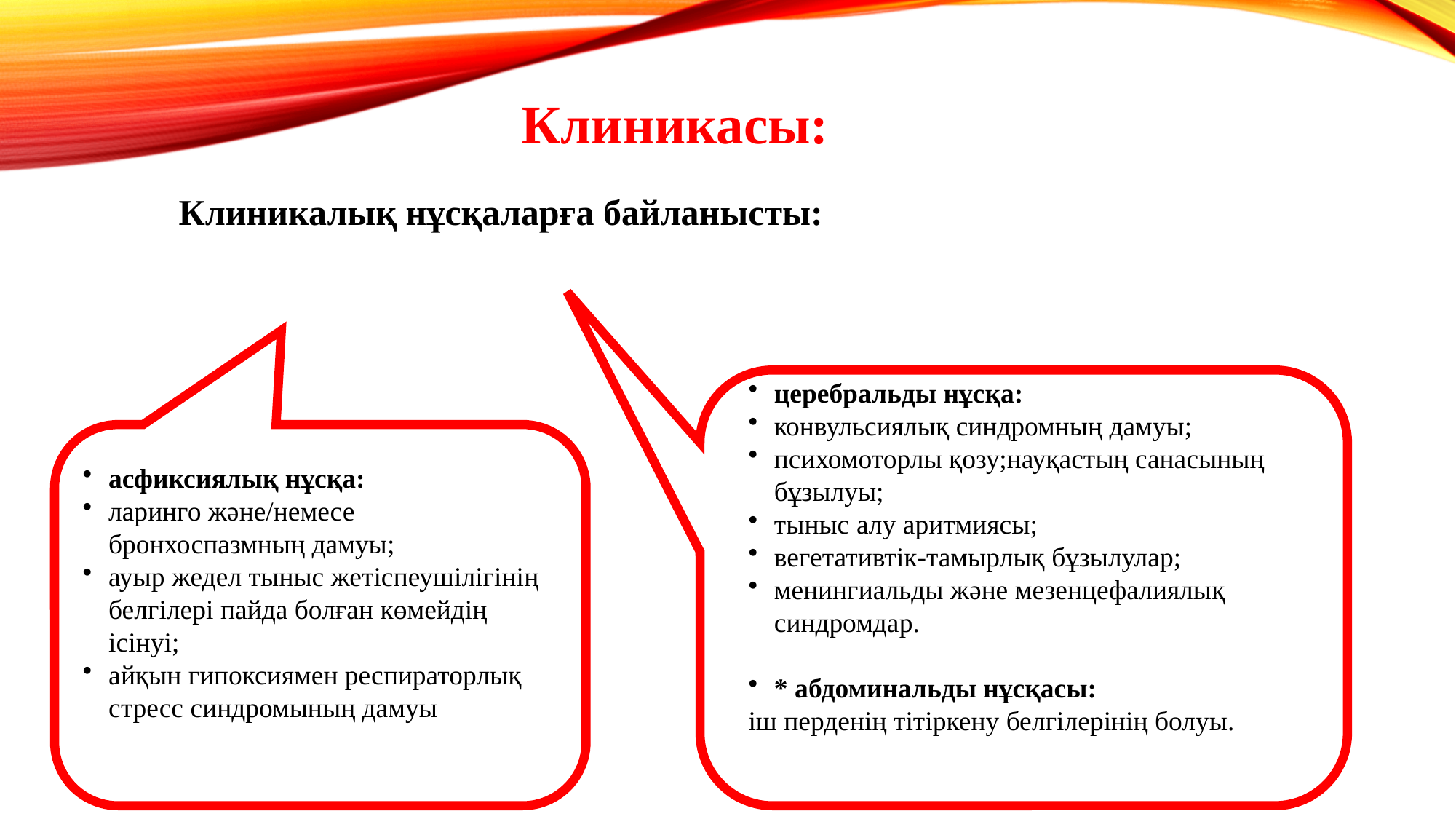

Клиникасы:
Клиникалық нұсқаларға байланысты:

церебральды нұсқа:
конвульсиялық синдромның дамуы;
психомоторлы қозу;науқастың санасының бұзылуы;
тыныс алу аритмиясы;
вегетативтік-тамырлық бұзылулар;
менингиальды және мезенцефалиялық синдромдар.

* абдоминальды нұсқасы:
іш перденің тітіркену белгілерінің болуы.

асфиксиялық нұсқа:
ларинго және/немесе бронхоспазмның дамуы;
ауыр жедел тыныс жетіспеушілігінің белгілері пайда болған көмейдің ісінуі;
айқын гипоксиямен респираторлық стресс синдромының дамуы